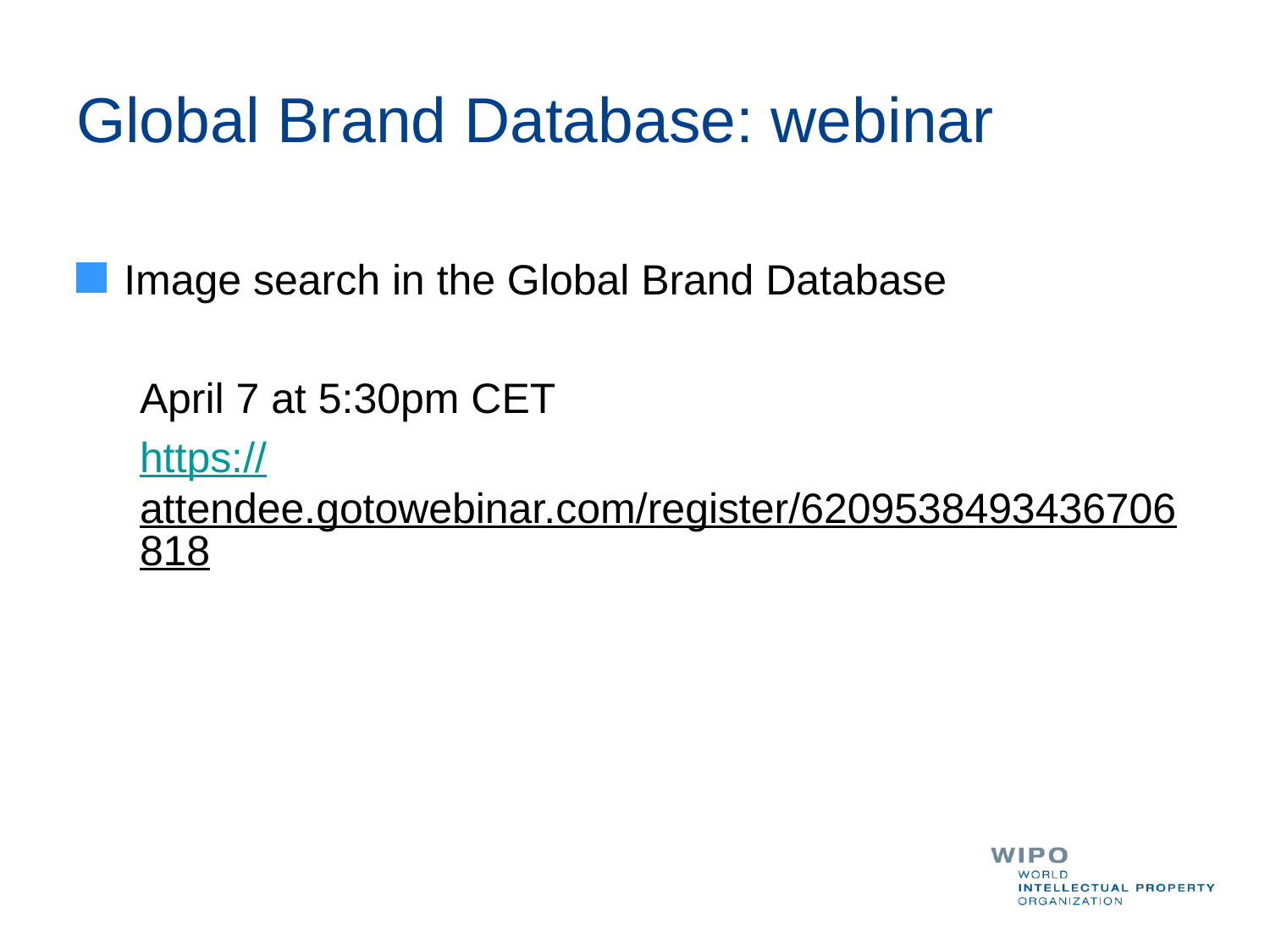

# Global Brand Database: webinar
Image search in the Global Brand Database

April 7 at 5:30pm CET
https://attendee.gotowebinar.com/register/6209538493436706818